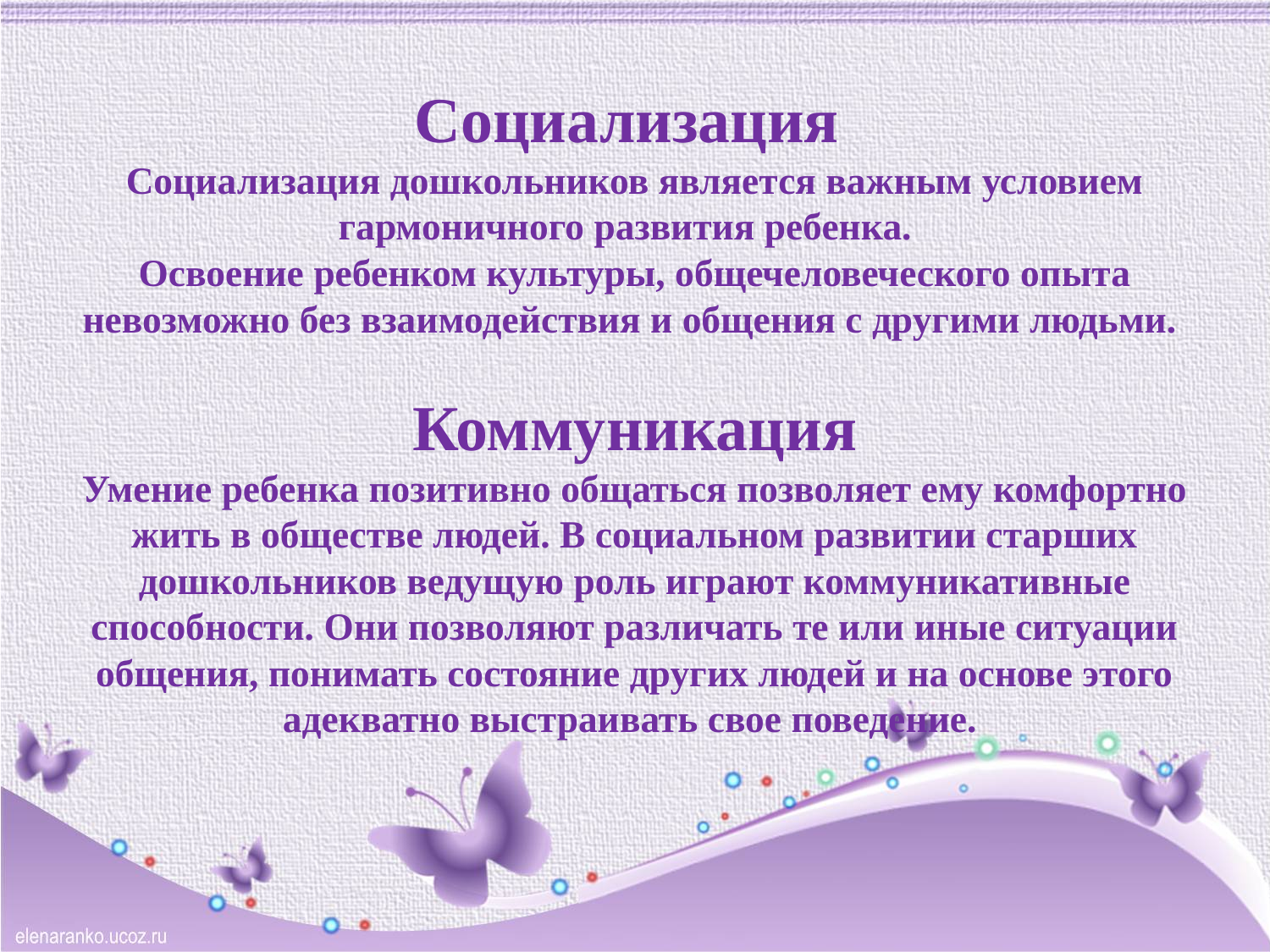

# Социализация Социализация дошкольников является важным условием гармоничного развития ребенка. Освоение ребенком культуры, общечеловеческого опыта невозможно без взаимодействия и общения с другими людьми. Коммуникация Умение ребенка позитивно общаться позволяет ему комфортно жить в обществе людей. В социальном развитии старших дошкольников ведущую роль играют коммуникативные способности. Они позволяют различать те или иные ситуации общения, понимать состояние других людей и на основе этого адекватно выстраивать свое поведение.